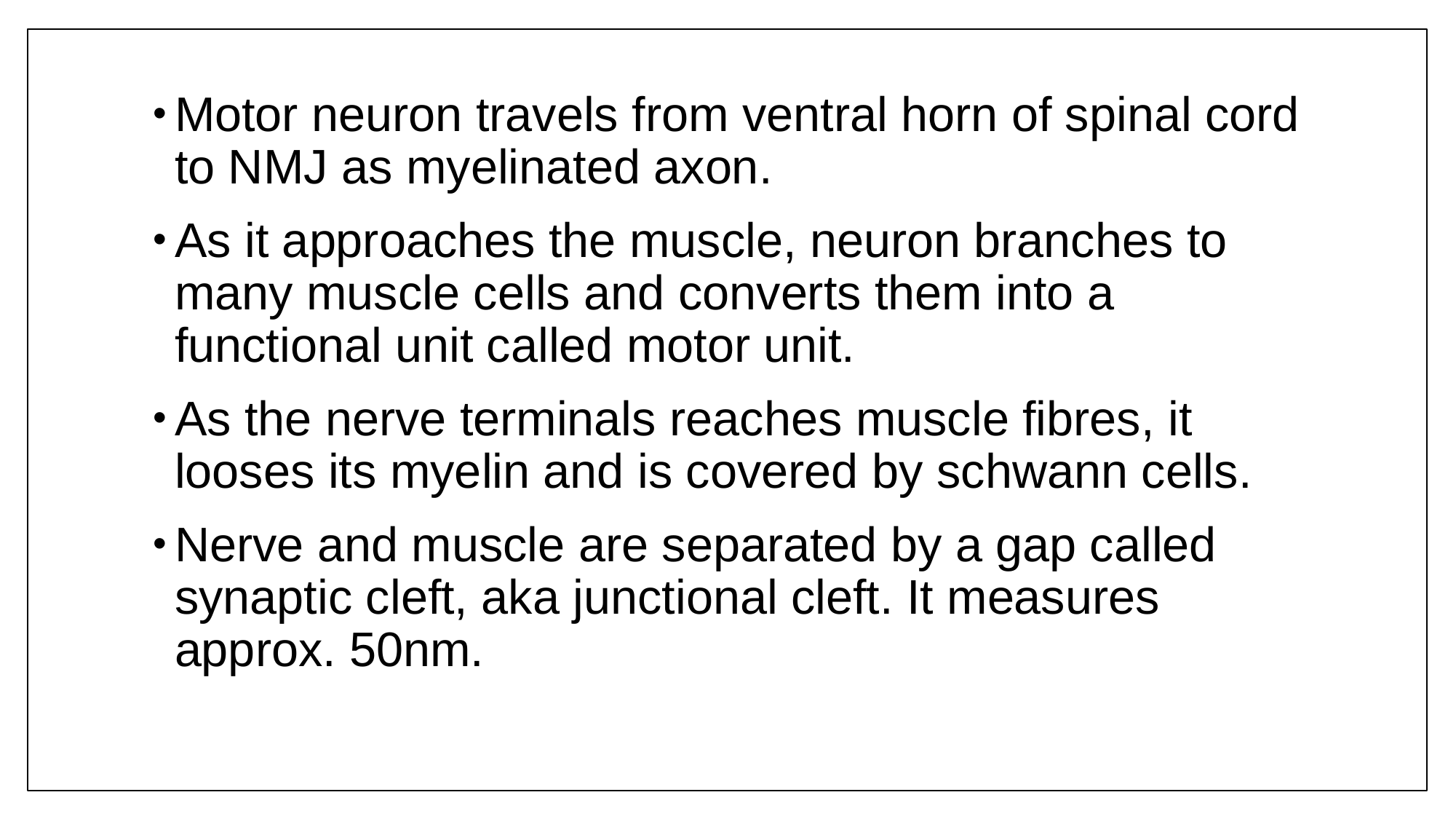

#
Motor neuron travels from ventral horn of spinal cord to NMJ as myelinated axon.
As it approaches the muscle, neuron branches to many muscle cells and converts them into a functional unit called motor unit.
As the nerve terminals reaches muscle fibres, it looses its myelin and is covered by schwann cells.
Nerve and muscle are separated by a gap called synaptic cleft, aka junctional cleft. It measures approx. 50nm.